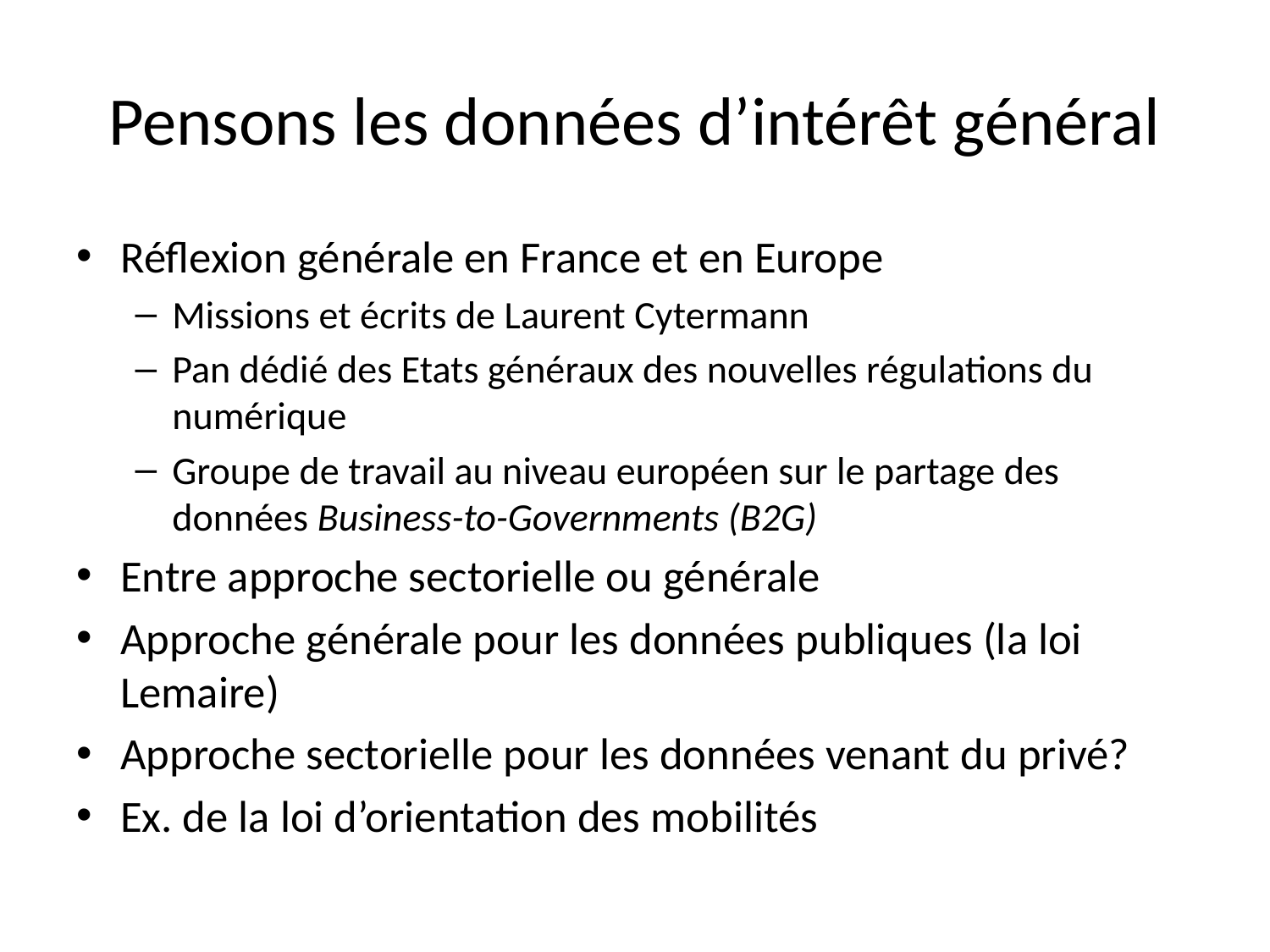

# Pensons les données d’intérêt général
Réflexion générale en France et en Europe
Missions et écrits de Laurent Cytermann
Pan dédié des Etats généraux des nouvelles régulations du numérique
Groupe de travail au niveau européen sur le partage des données Business-to-Governments (B2G)
Entre approche sectorielle ou générale
Approche générale pour les données publiques (la loi Lemaire)
Approche sectorielle pour les données venant du privé?
Ex. de la loi d’orientation des mobilités